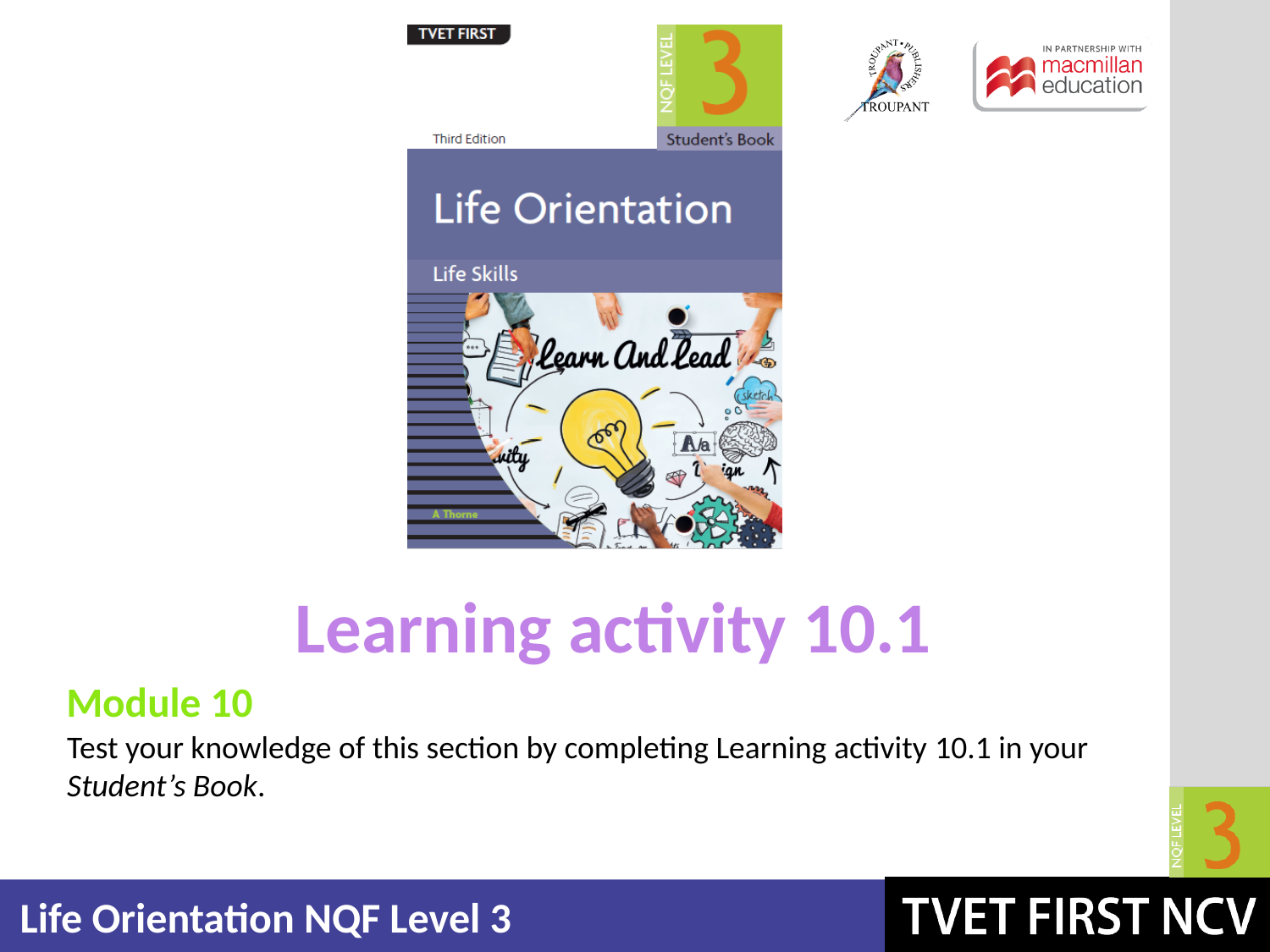

Learning activity 10.1

Module 10
Test your knowledge of this section by completing Learning activity 10.1 in your Student’s Book.